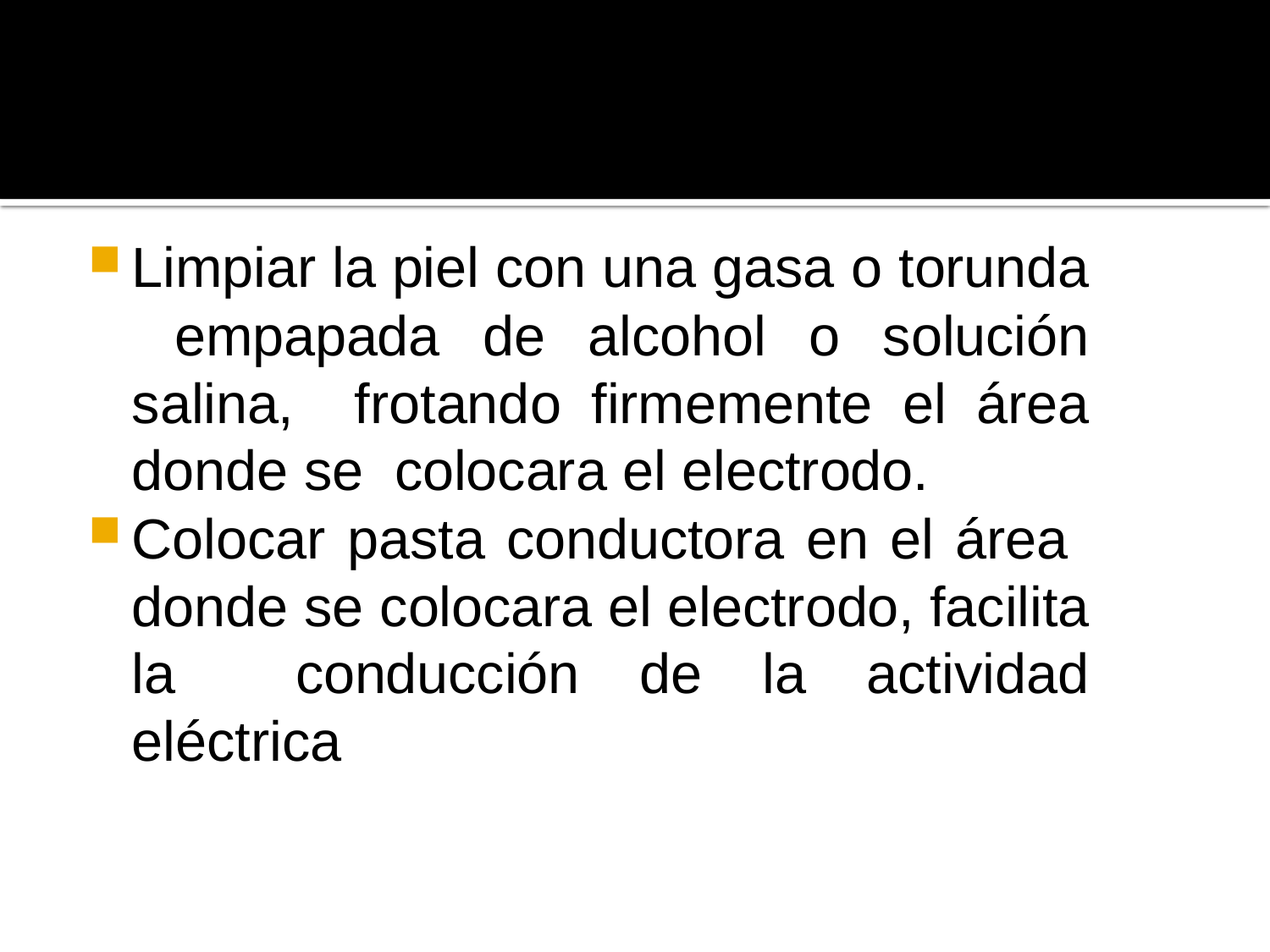

Limpiar la piel con una gasa o torunda  empapada de alcohol o solución salina,  frotando firmemente el área donde se  colocara el electrodo.
Colocar pasta conductora en el área  donde se colocara el electrodo, facilita la  conducción de la actividad eléctrica